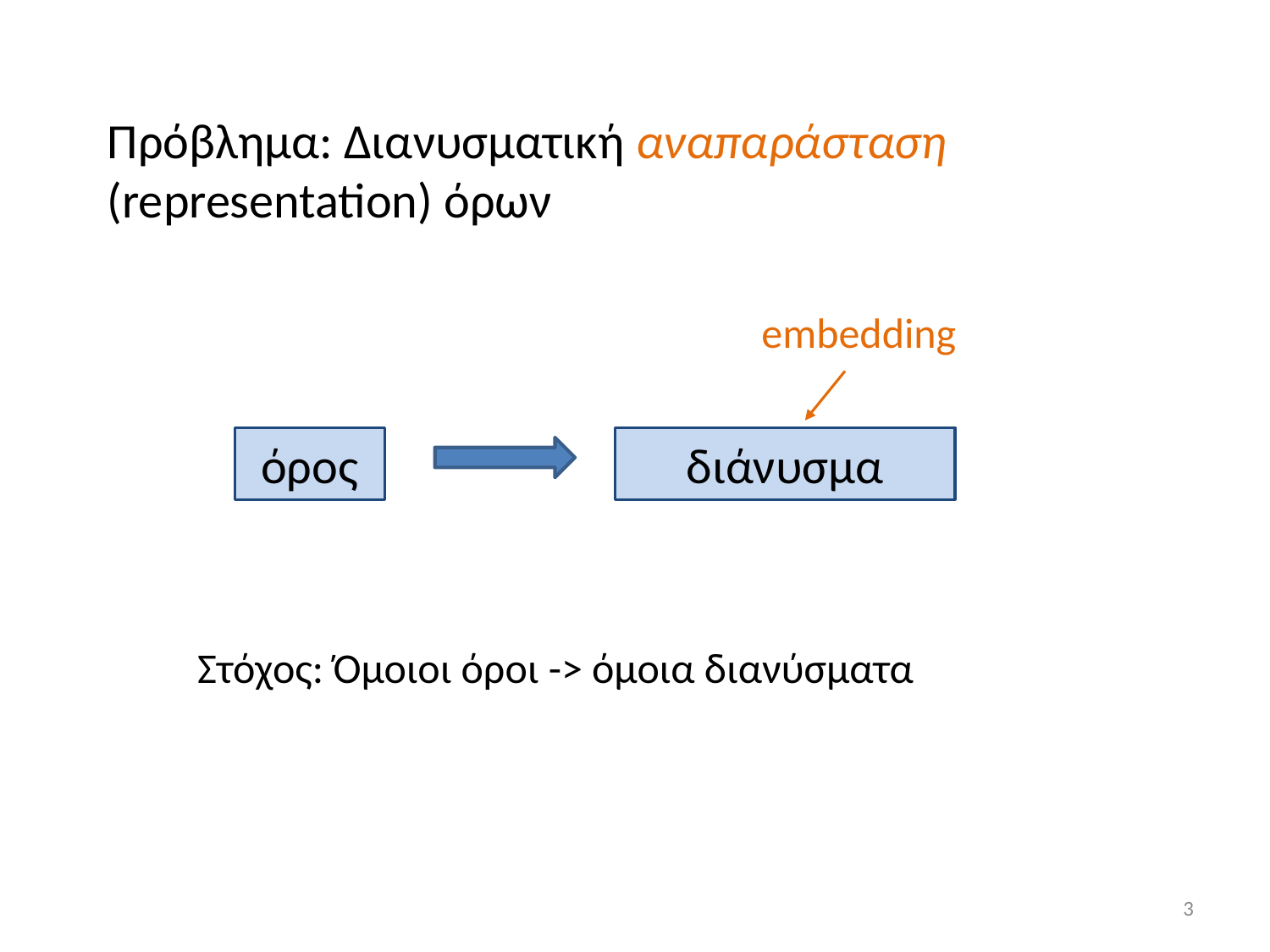

Πρόβλημα: Διανυσματική αναπαράσταση (representation) όρων
embedding
όρος
διάνυσμα

Στόχος: Όμοιοι όροι -> όμοια διανύσματα
3